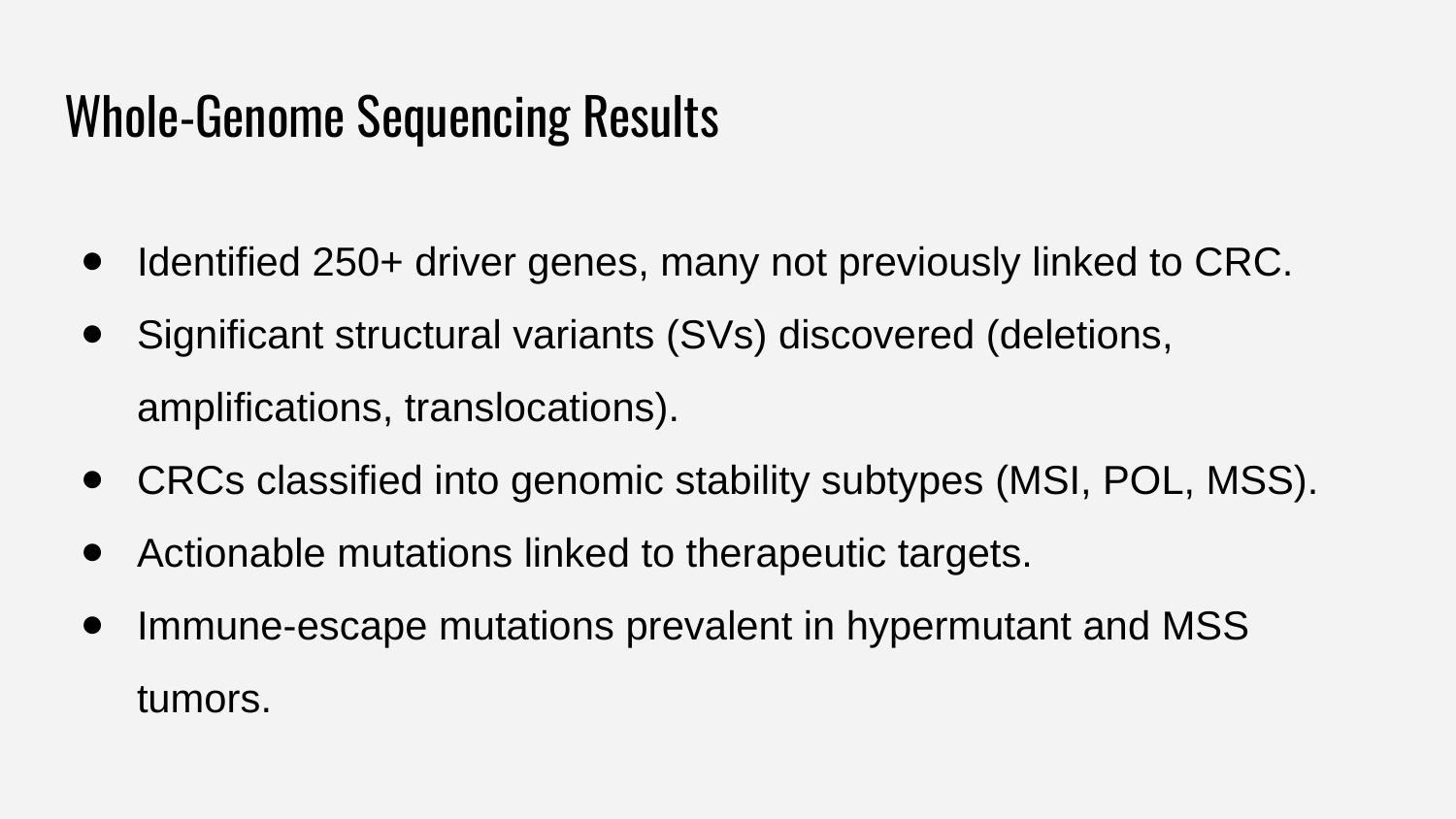

# Whole-Genome Sequencing Results
Identified 250+ driver genes, many not previously linked to CRC.
Significant structural variants (SVs) discovered (deletions, amplifications, translocations).
CRCs classified into genomic stability subtypes (MSI, POL, MSS).
Actionable mutations linked to therapeutic targets.
Immune-escape mutations prevalent in hypermutant and MSS tumors.